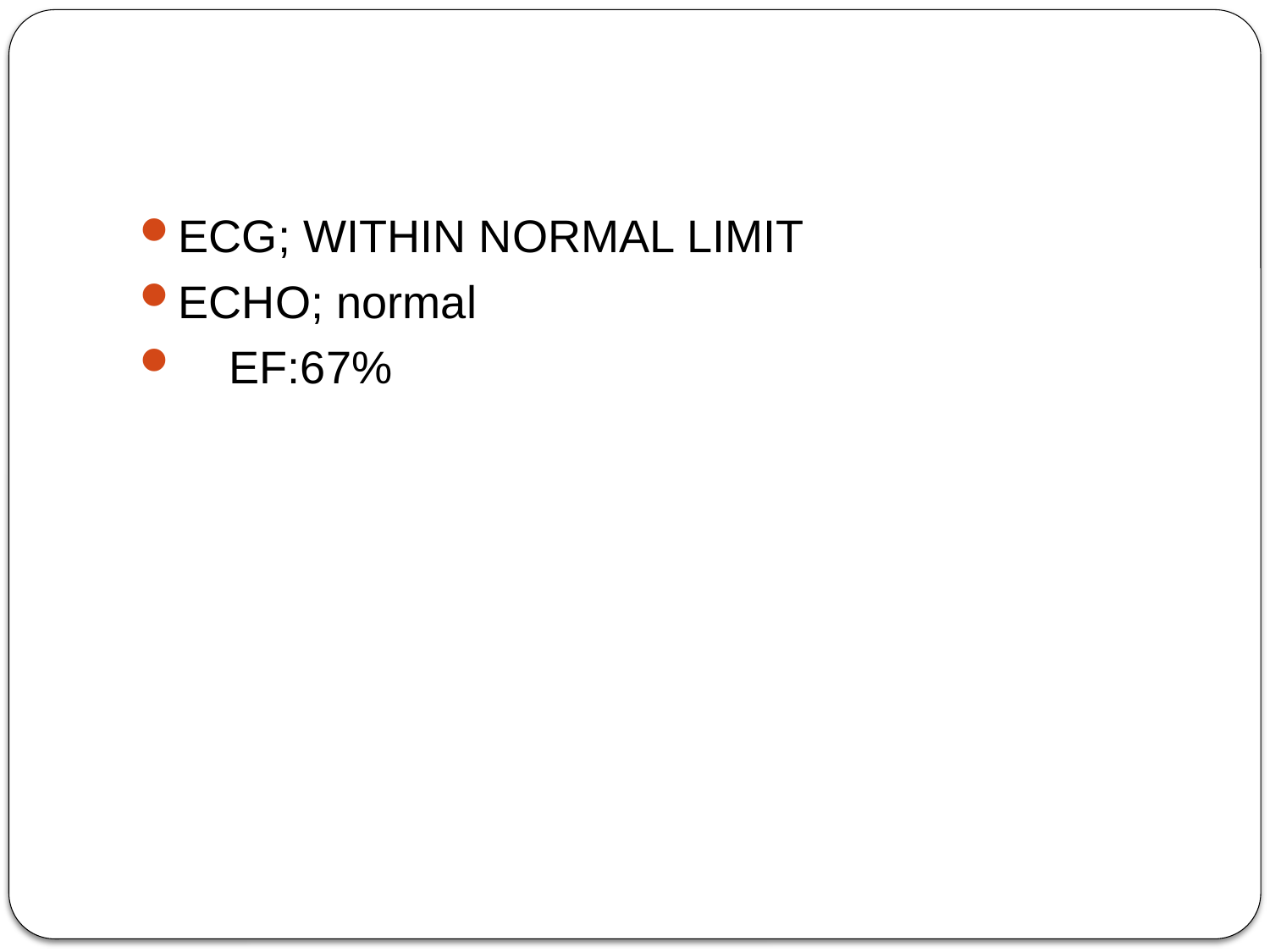

#
ECG; WITHIN NORMAL LIMIT
ECHO; normal
    EF:67%